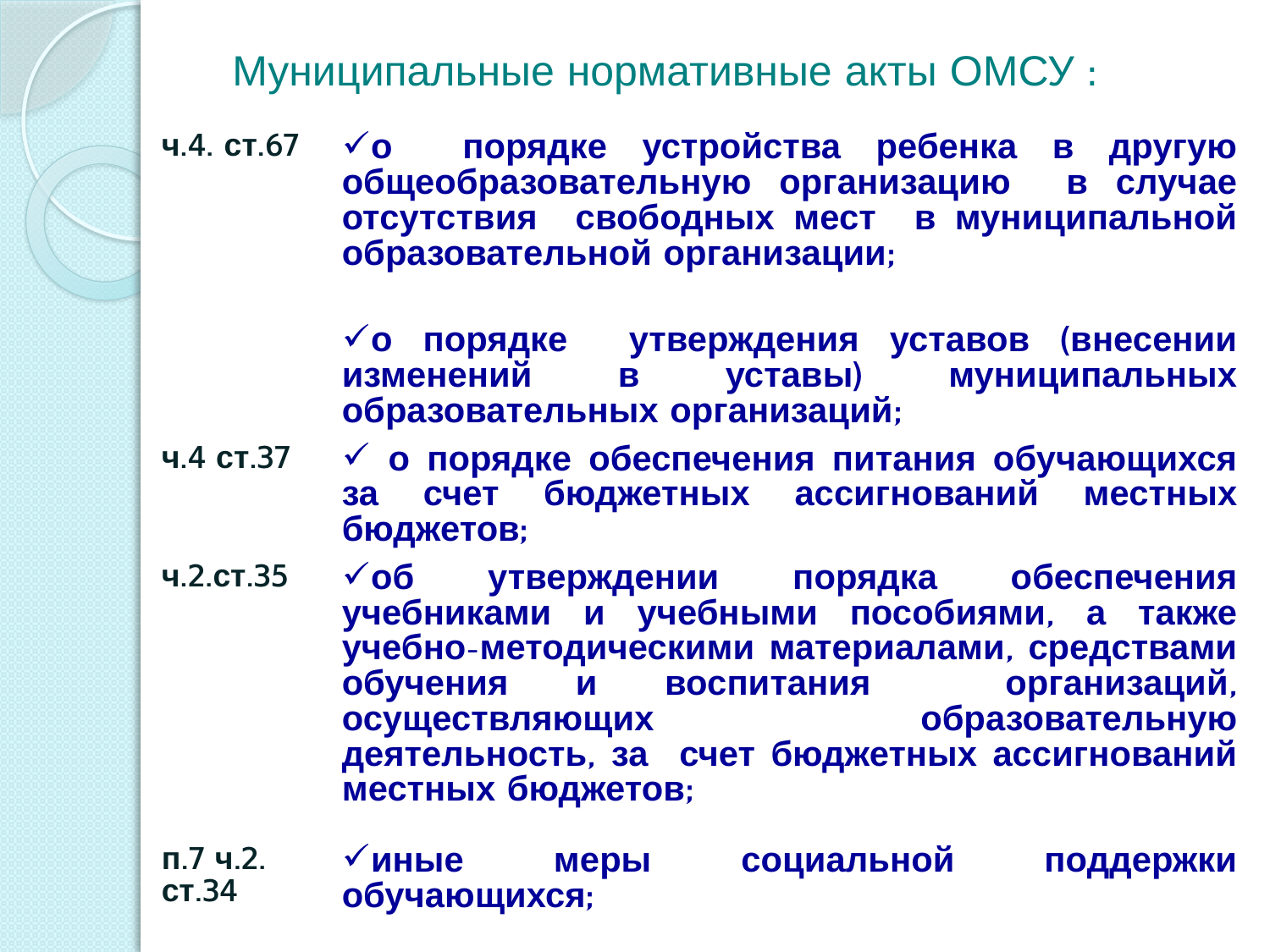

# Муниципальные нормативные акты ОМСУ :
| ч.4. ст.67 | о порядке устройства ребенка в другую общеобразовательную организацию в случае отсутствия свободных мест в муниципальной образовательной организации; |
| --- | --- |
|  | о порядке утверждения уставов (внесении изменений в уставы) муниципальных образовательных организаций; |
| ч.4 ст.37 | о порядке обеспечения питания обучающихся за счет бюджетных ассигнований местных бюджетов; |
| ч.2.ст.35 | об утверждении порядка обеспечения учебниками и учебными пособиями, а также учебно-методическими материалами, средствами обучения и воспитания организаций, осуществляющих образовательную деятельность, за счет бюджетных ассигнований местных бюджетов; |
| п.7 ч.2. ст.34 | иные меры социальной поддержки обучающихся; |